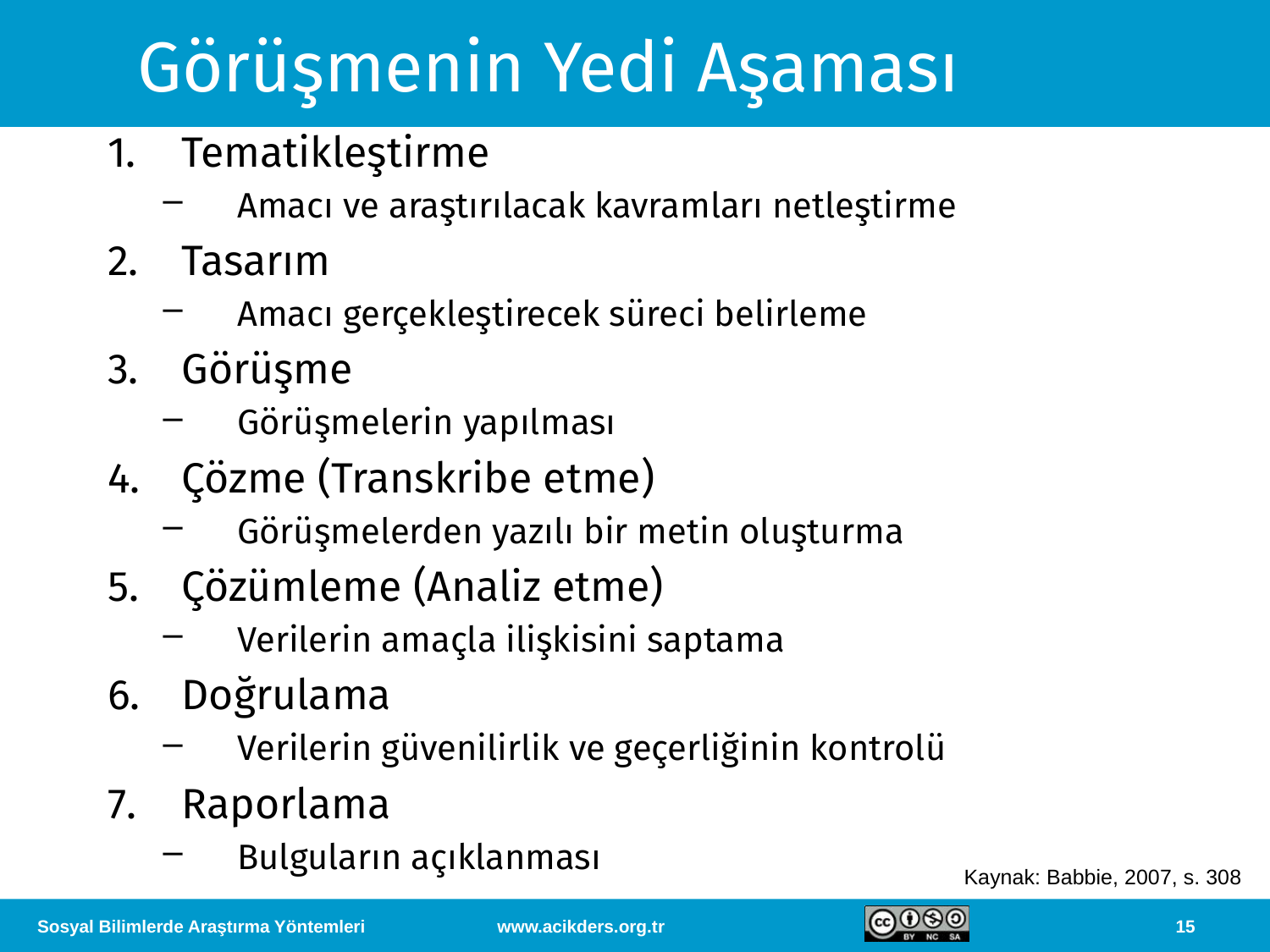

# Görüşmenin Yedi Aşaması
Tematikleştirme
Amacı ve araştırılacak kavramları netleştirme
Tasarım
Amacı gerçekleştirecek süreci belirleme
Görüşme
Görüşmelerin yapılması
Çözme (Transkribe etme)
Görüşmelerden yazılı bir metin oluşturma
Çözümleme (Analiz etme)
Verilerin amaçla ilişkisini saptama
Doğrulama
Verilerin güvenilirlik ve geçerliğinin kontrolü
Raporlama
Bulguların açıklanması
Kaynak: Babbie, 2007, s. 308